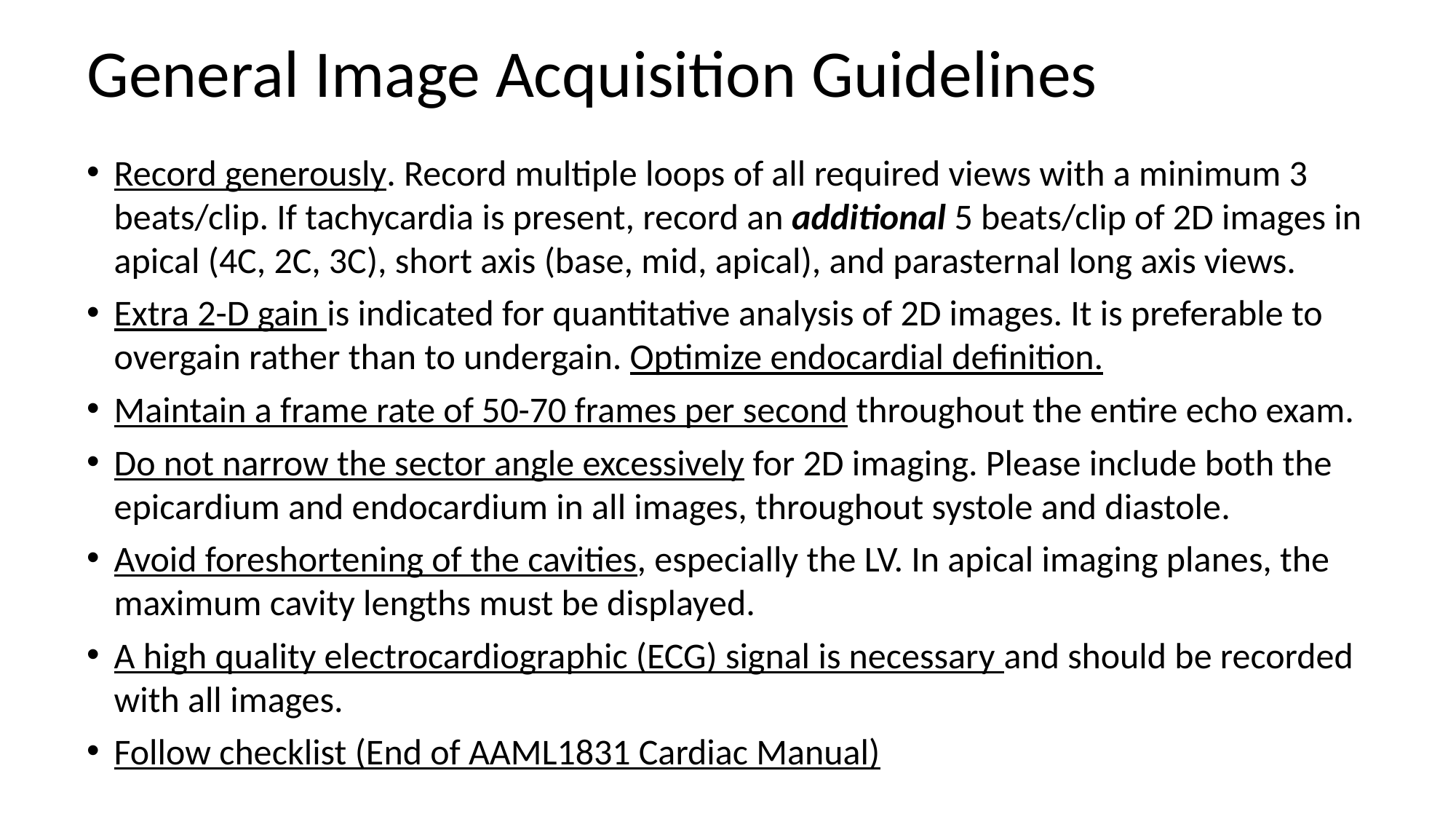

# General Image Acquisition Guidelines
Record generously. Record multiple loops of all required views with a minimum 3 beats/clip. If tachycardia is present, record an additional 5 beats/clip of 2D images in apical (4C, 2C, 3C), short axis (base, mid, apical), and parasternal long axis views.
Extra 2-D gain is indicated for quantitative analysis of 2D images. It is preferable to overgain rather than to undergain. Optimize endocardial definition.
Maintain a frame rate of 50-70 frames per second throughout the entire echo exam.
Do not narrow the sector angle excessively for 2D imaging. Please include both the epicardium and endocardium in all images, throughout systole and diastole.
Avoid foreshortening of the cavities, especially the LV. In apical imaging planes, the maximum cavity lengths must be displayed.
A high quality electrocardiographic (ECG) signal is necessary and should be recorded with all images.
Follow checklist (End of AAML1831 Cardiac Manual)